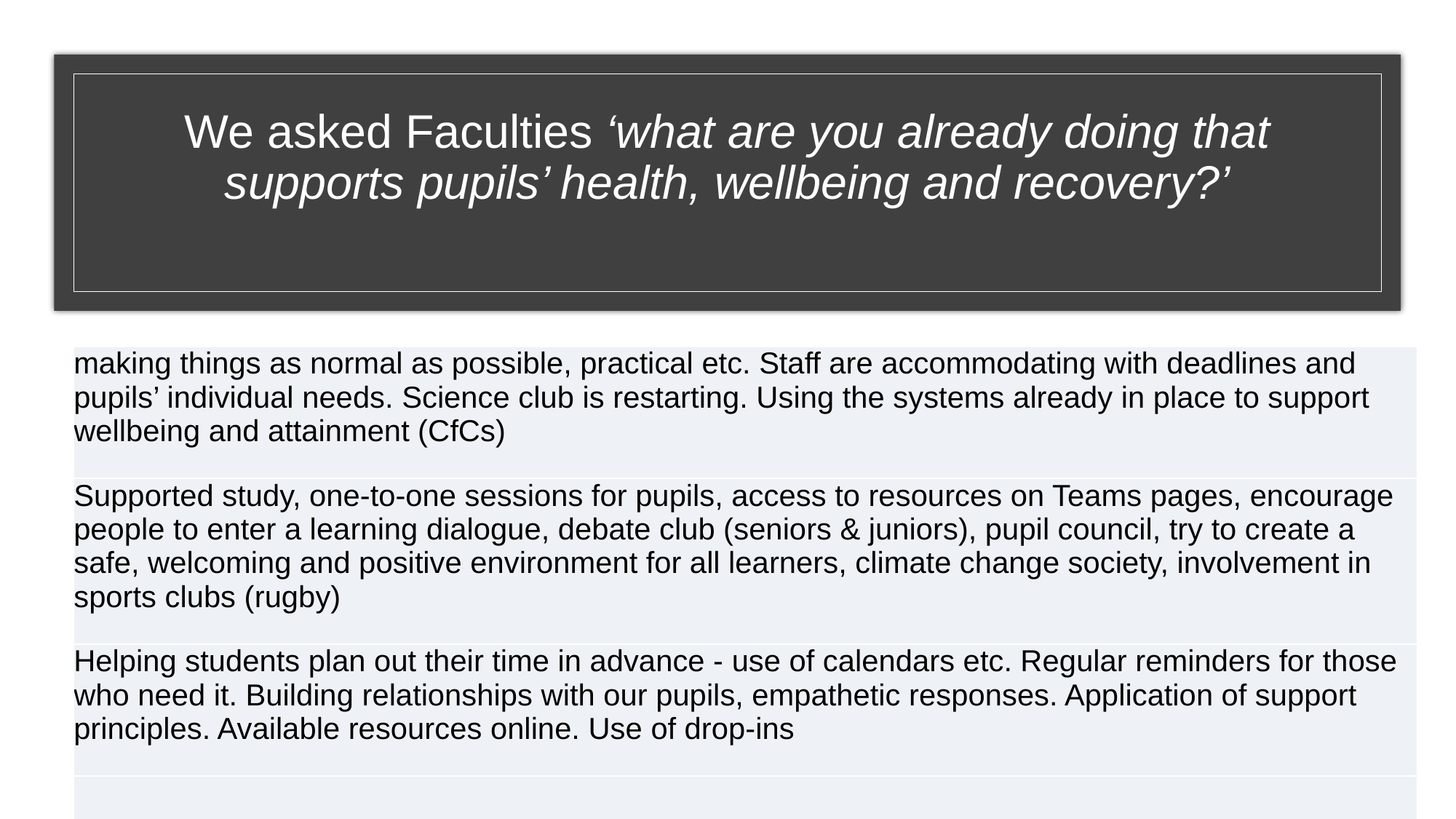

# We asked Faculties ‘what are you already doing that supports pupils’ health, wellbeing and recovery?’
| making things as normal as possible, practical etc. Staff are accommodating with deadlines and pupils’ individual needs. Science club is restarting. Using the systems already in place to support wellbeing and attainment (CfCs) |
| --- |
| Supported study, one-to-one sessions for pupils, access to resources on Teams pages, encourage people to enter a learning dialogue, debate club (seniors & juniors), pupil council, try to create a safe, welcoming and positive environment for all learners, climate change society, involvement in sports clubs (rugby) |
| Helping students plan out their time in advance - use of calendars etc. Regular reminders for those who need it. Building relationships with our pupils, empathetic responses. Application of support principles. Available resources online. Use of drop-ins |
|  |